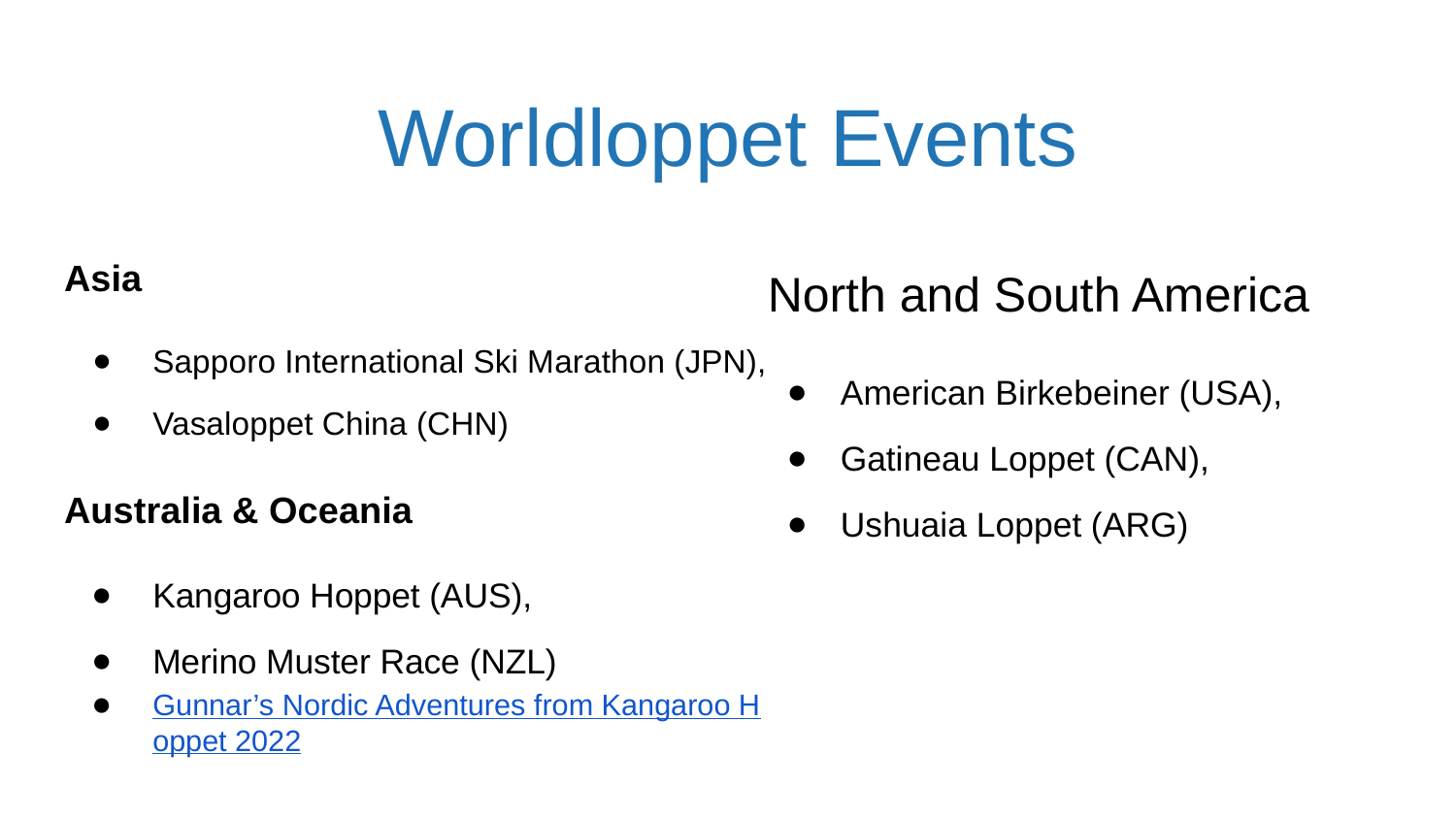

# Worldloppet Events
Asia
Sapporo International Ski Marathon (JPN),
Vasaloppet China (CHN)
Australia & Oceania
Kangaroo Hoppet (AUS),
Merino Muster Race (NZL)
Gunnar’s Nordic Adventures from Kangaroo Hoppet 2022

North and South America
American Birkebeiner (USA),
Gatineau Loppet (CAN),
Ushuaia Loppet (ARG)